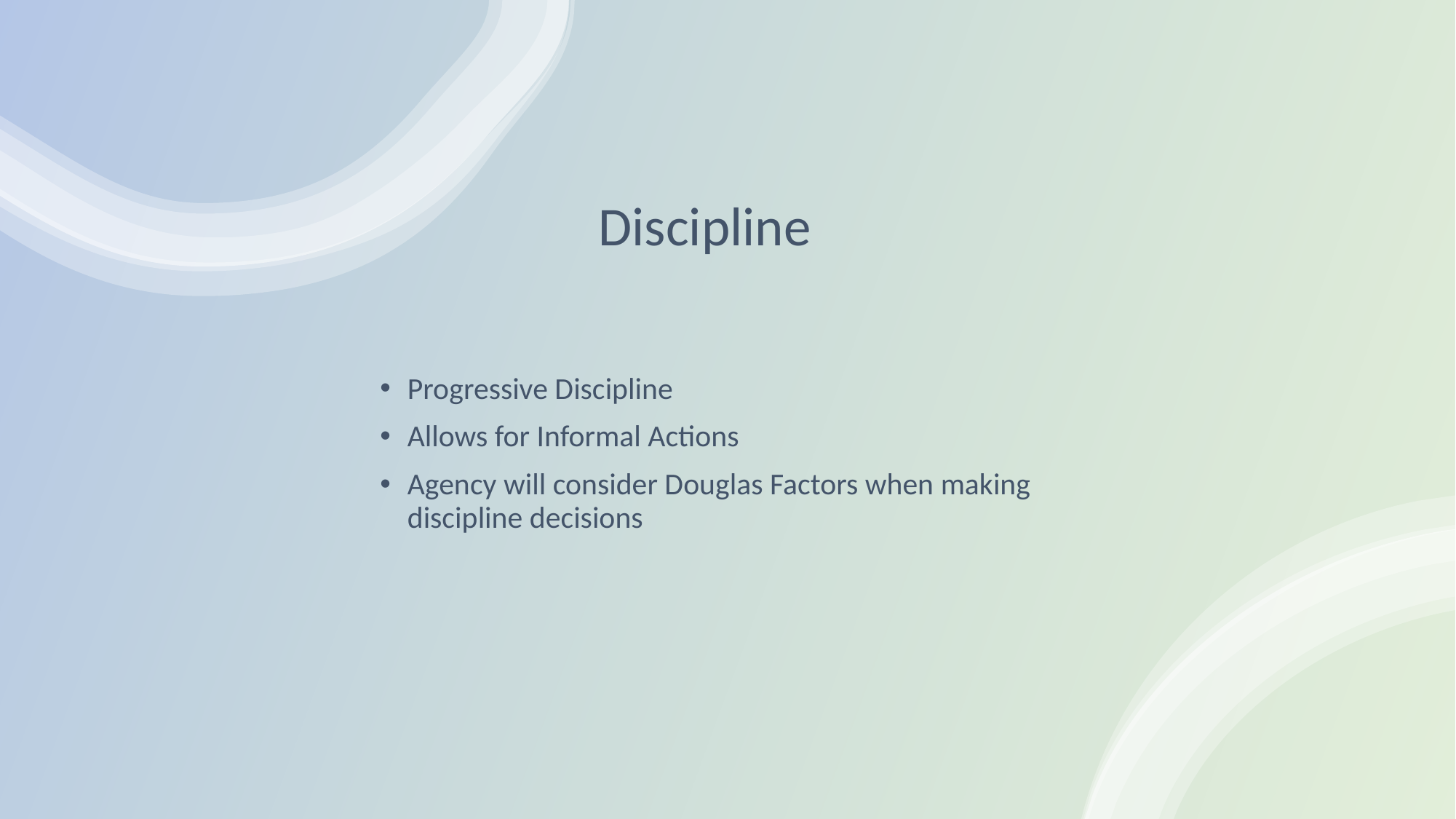

# Discipline
Progressive Discipline
Allows for Informal Actions
Agency will consider Douglas Factors when making discipline decisions